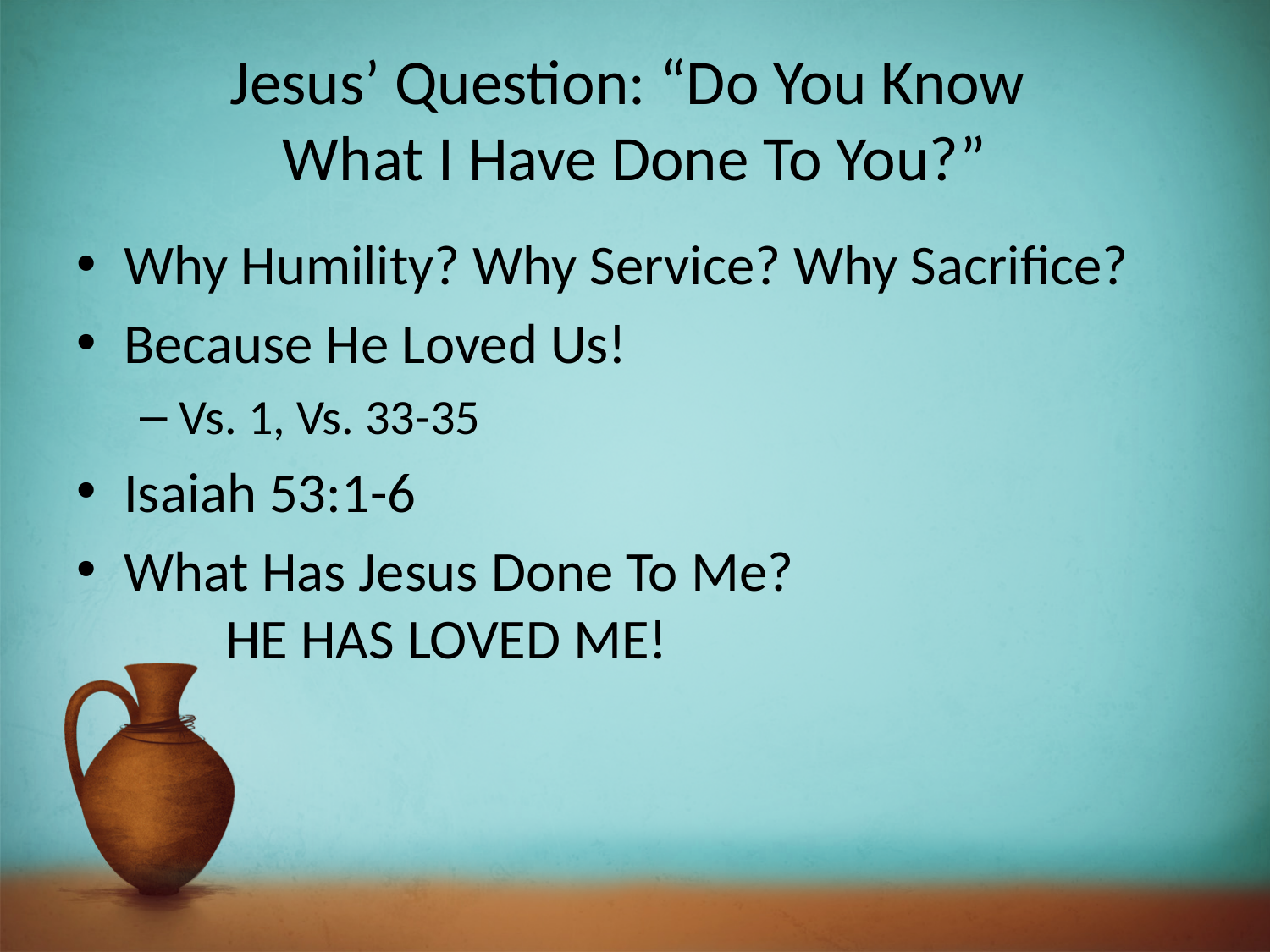

# Jesus’ Question: “Do You Know What I Have Done To You?”
Why Humility? Why Service? Why Sacrifice?
Because He Loved Us!
Vs. 1, Vs. 33-35
Isaiah 53:1-6
What Has Jesus Done To Me?
        HE HAS LOVED ME!